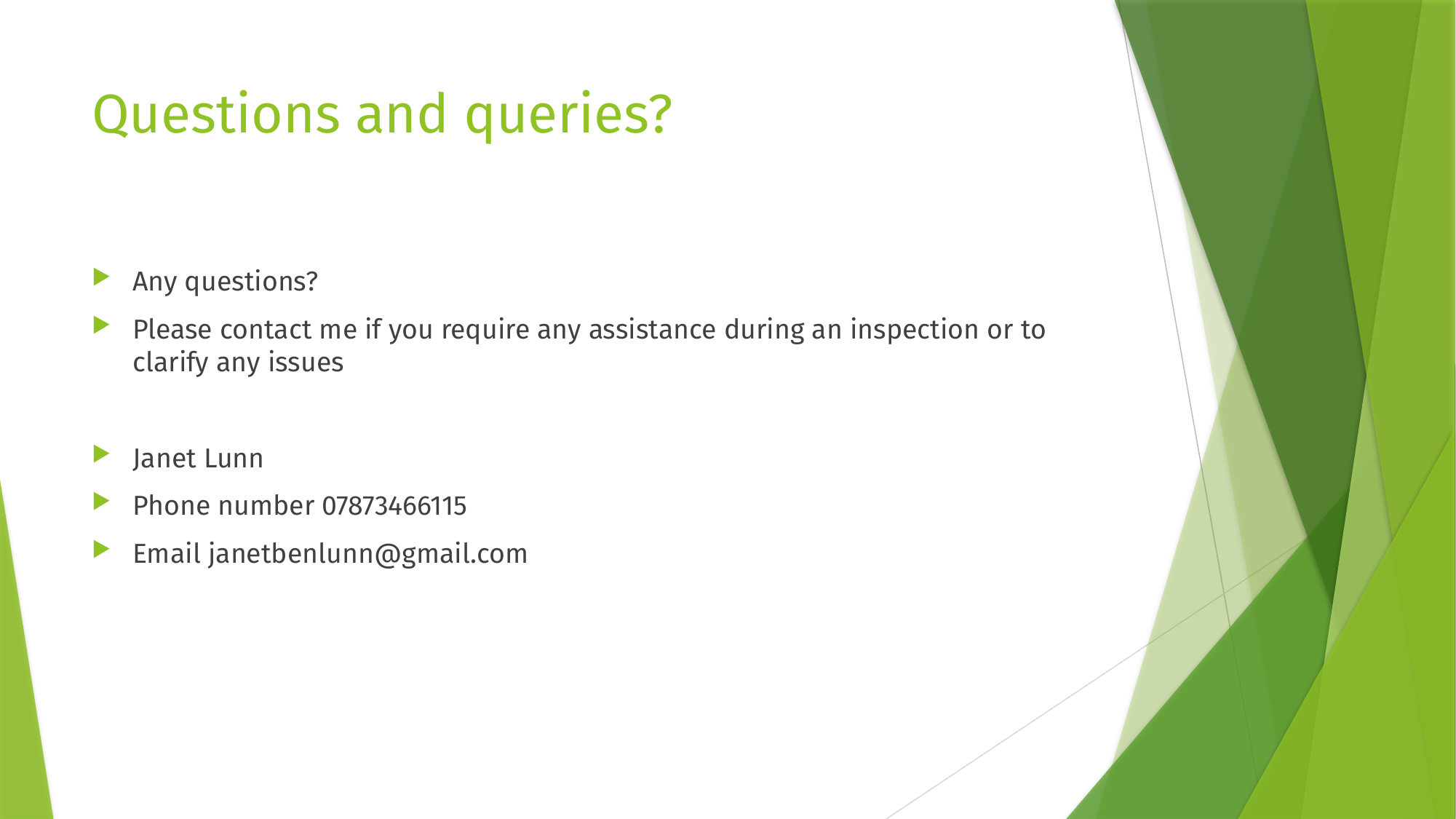

# Questions and queries?
Any questions?
Please contact me if you require any assistance during an inspection or to clarify any issues

Janet Lunn
Phone number 07873466115
Email janetbenlunn@gmail.com